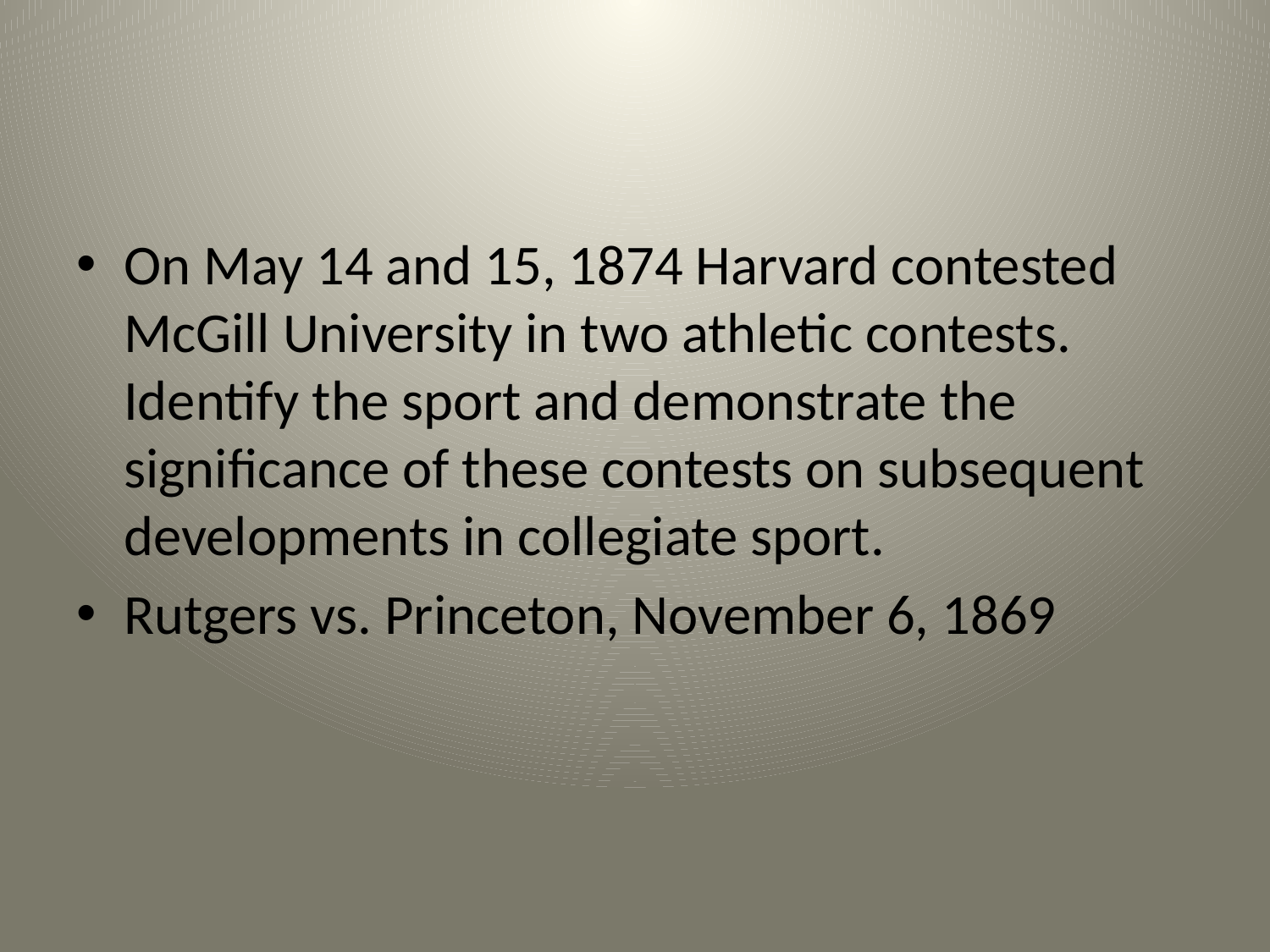

#
On May 14 and 15, 1874 Harvard contested McGill University in two athletic contests. Identify the sport and demonstrate the significance of these contests on subsequent developments in collegiate sport.
Rutgers vs. Princeton, November 6, 1869